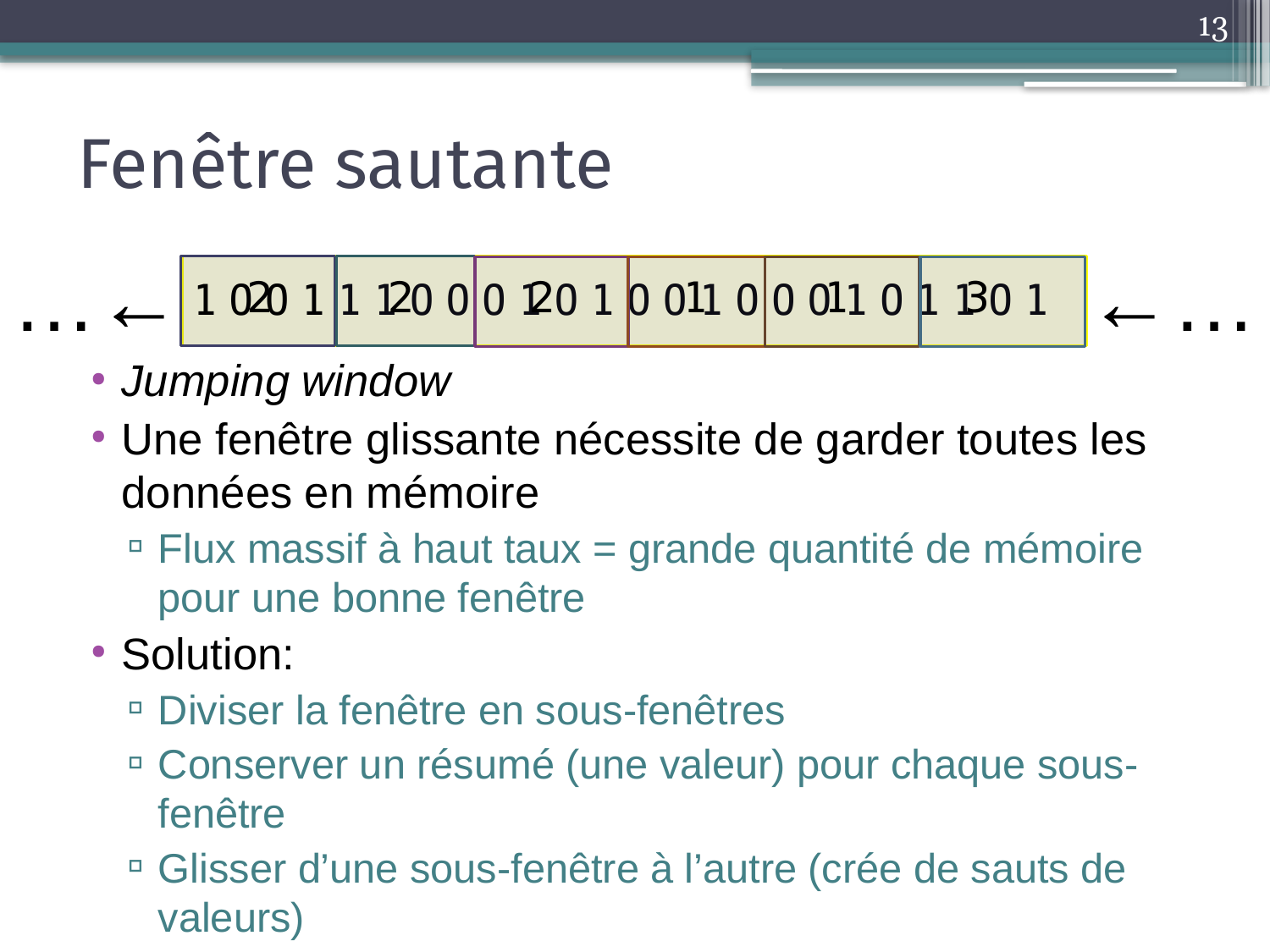

13
# Fenêtre sautante
…←
←…

    2         2         2          1         1         3
1 0 0 1 1 1 0 0 0 1 0 1 0 0 1 0 0 0 1 0 1 1 0 1
Jumping window
Une fenêtre glissante nécessite de garder toutes les données en mémoire
Flux massif à haut taux = grande quantité de mémoire pour une bonne fenêtre
Solution:
Diviser la fenêtre en sous-fenêtres
Conserver un résumé (une valeur) pour chaque sous-fenêtre
Glisser d’une sous-fenêtre à l’autre (crée de sauts de valeurs)